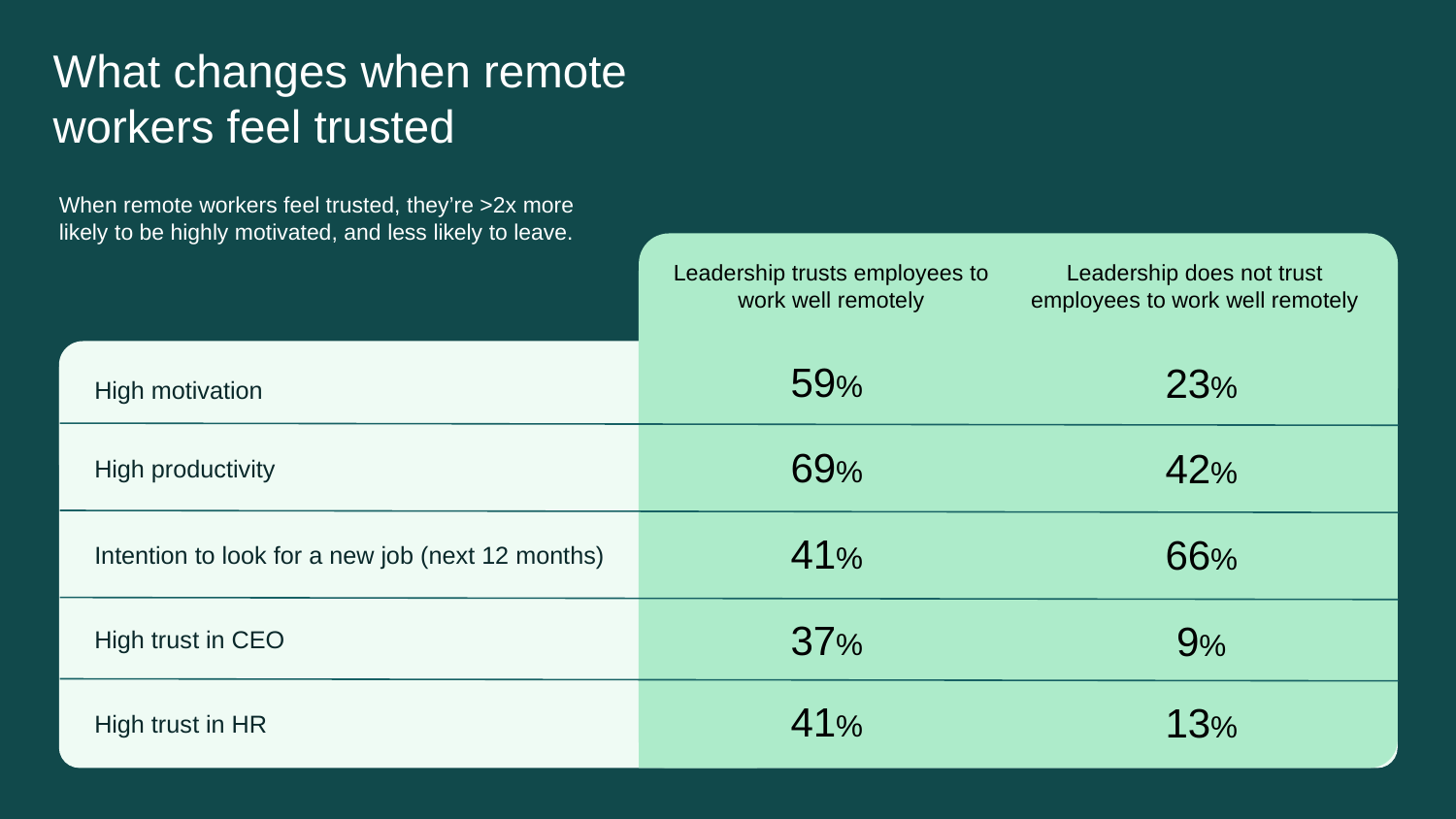

What changes when remote workers feel trusted
When remote workers feel trusted, they’re >2x more
likely to be highly motivated, and less likely to leave.

Leadership does not trust employees to work well remotely
Leadership trusts employees to work well remotely

59%
23%

High motivation
69%
42%
High productivity
41%
66%
Intention to look for a new job (next 12 months)
37%
9%
High trust in CEO

41%
13%
High trust in HR